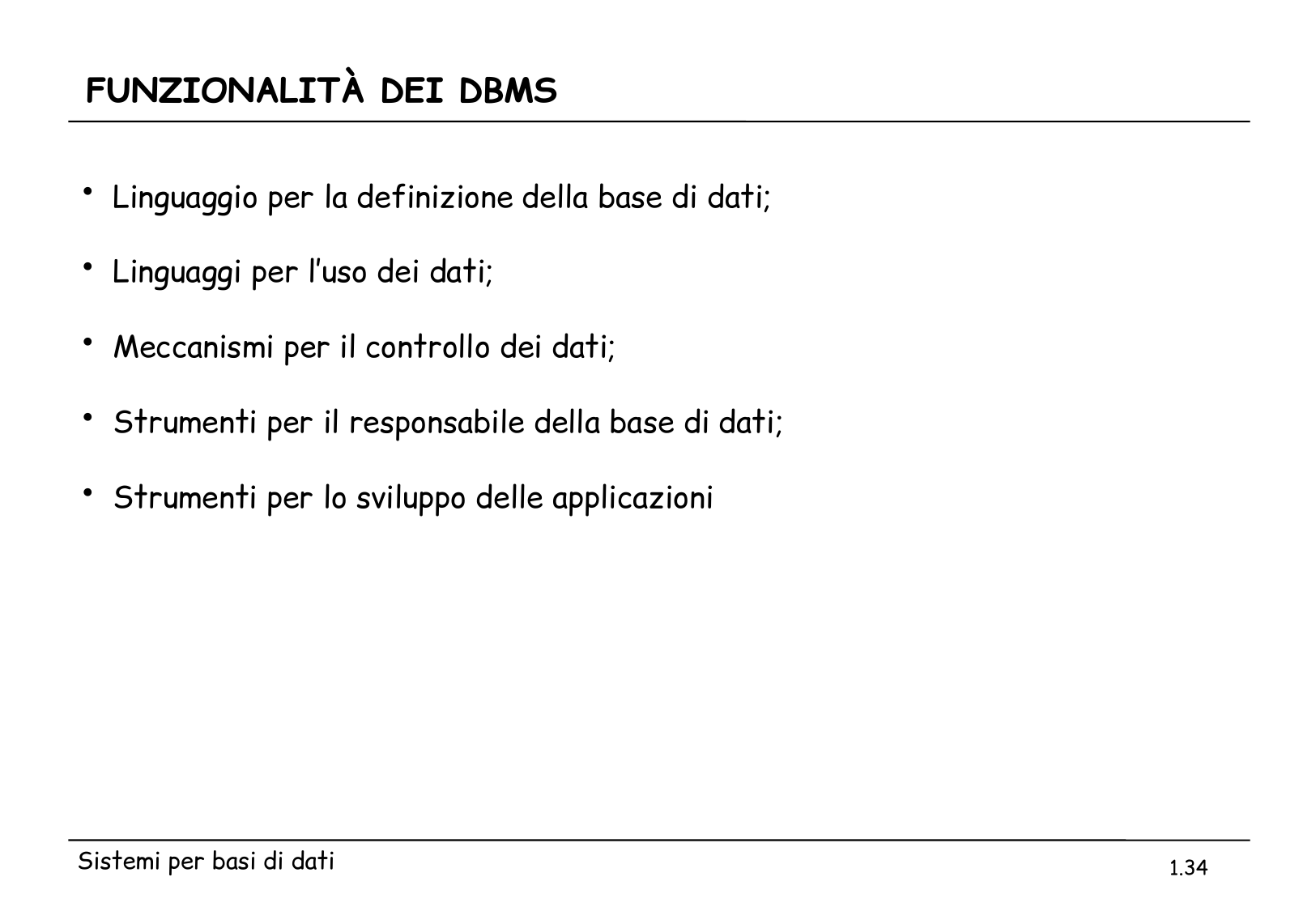

# FUNZIONALITÀ DEI DBMS

Linguaggio per la definizione della base di dati;
Linguaggi per l’uso dei dati;
Meccanismi per il controllo dei dati;
Strumenti per il responsabile della base di dati;
Strumenti per lo sviluppo delle applicazioni